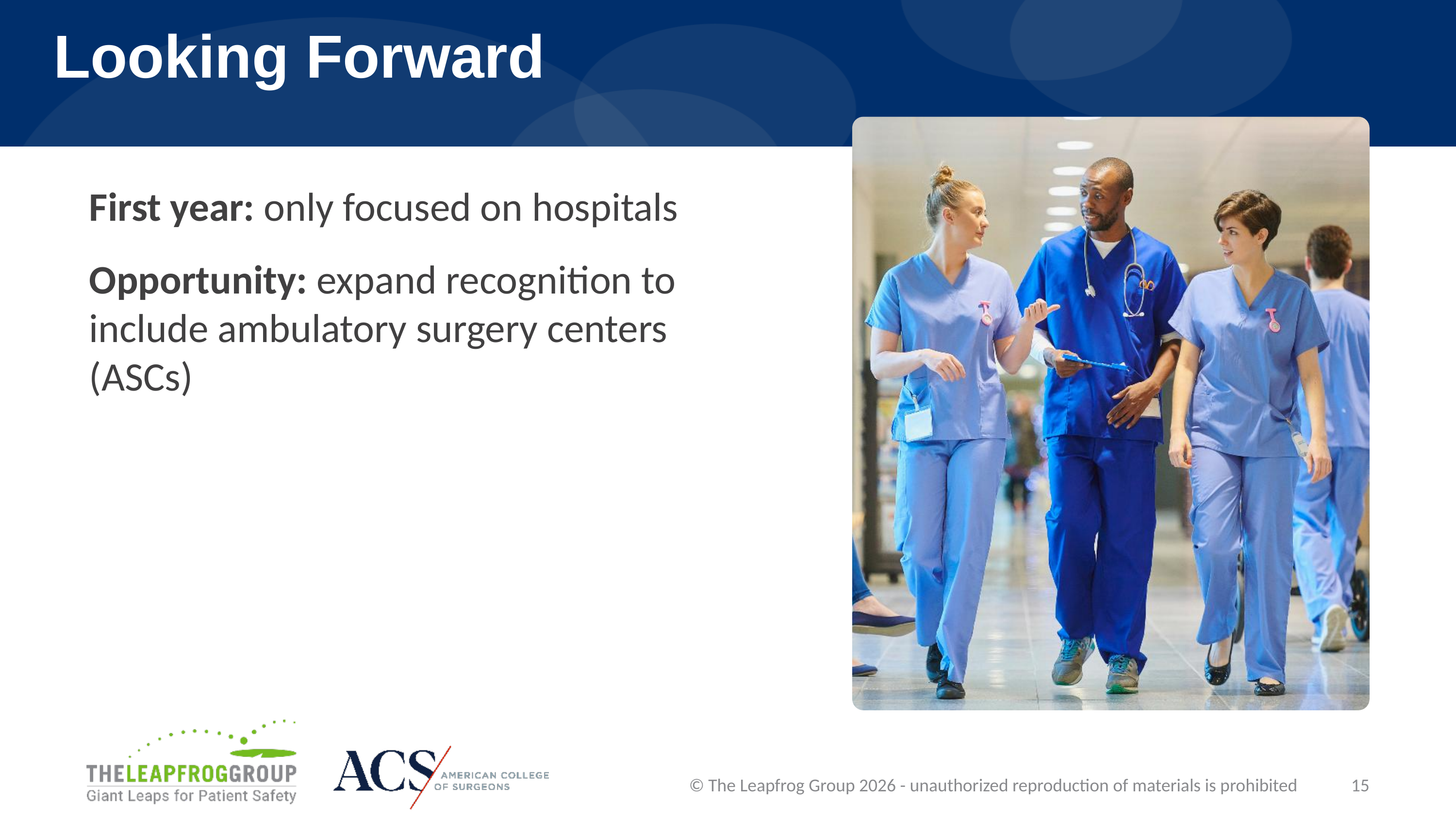

Looking Forward

First year: only focused on hospitals
Opportunity: expand recognition to include ambulatory surgery centers (ASCs)
© The Leapfrog Group 2026 - unauthorized reproduction of materials is prohibited
15